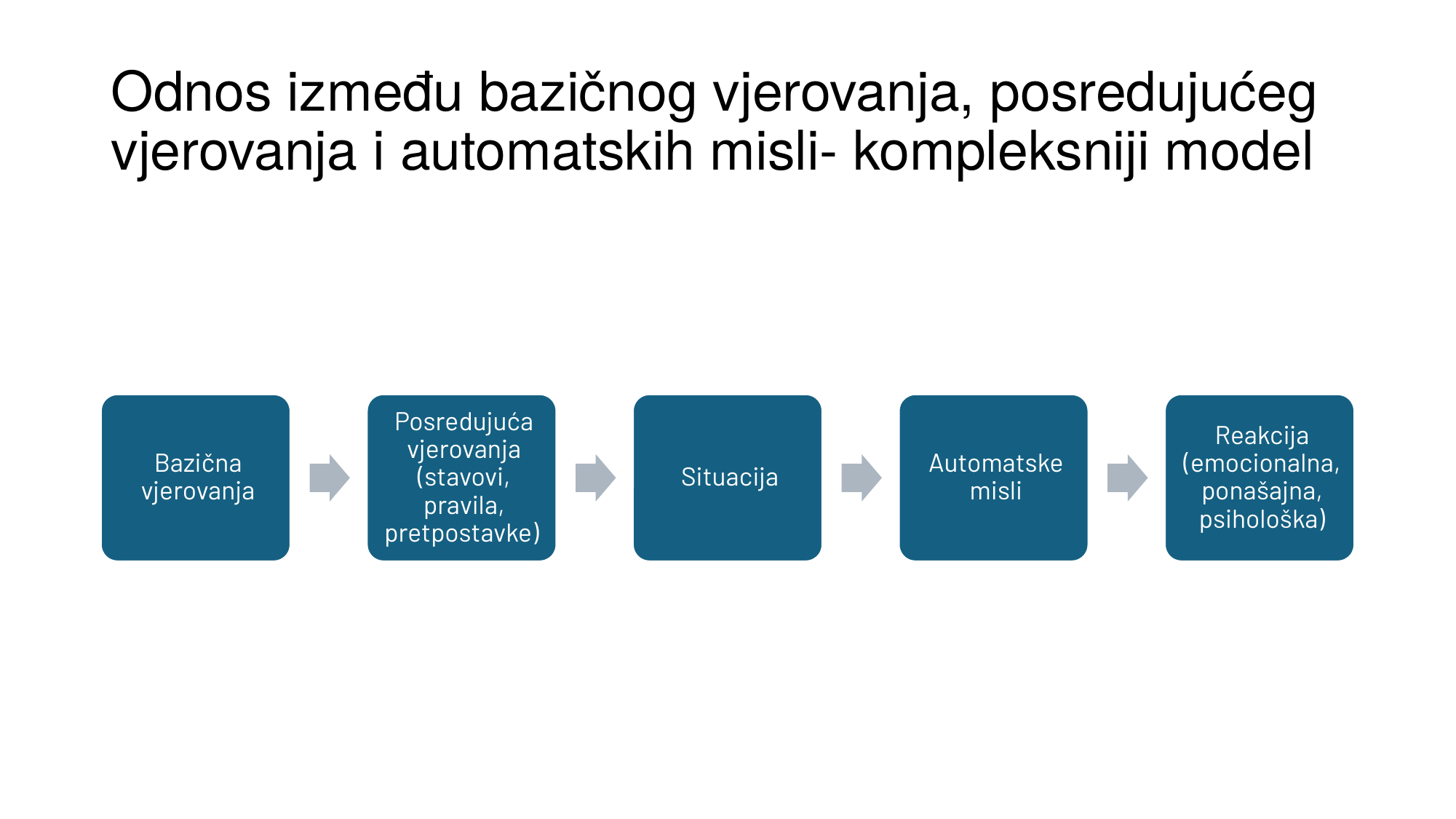

# Odnos između bazičnog vjerovanja, posredujućeg vjerovanja i automatskih misli- kompleksniji model
Bazična vjerovanja

Posredujuća vjerovanja (stavovi, pravila, pretpostavke)

Situacija

Automatske misli

Reakcija (emocionalna, ponašajna, psihološka)